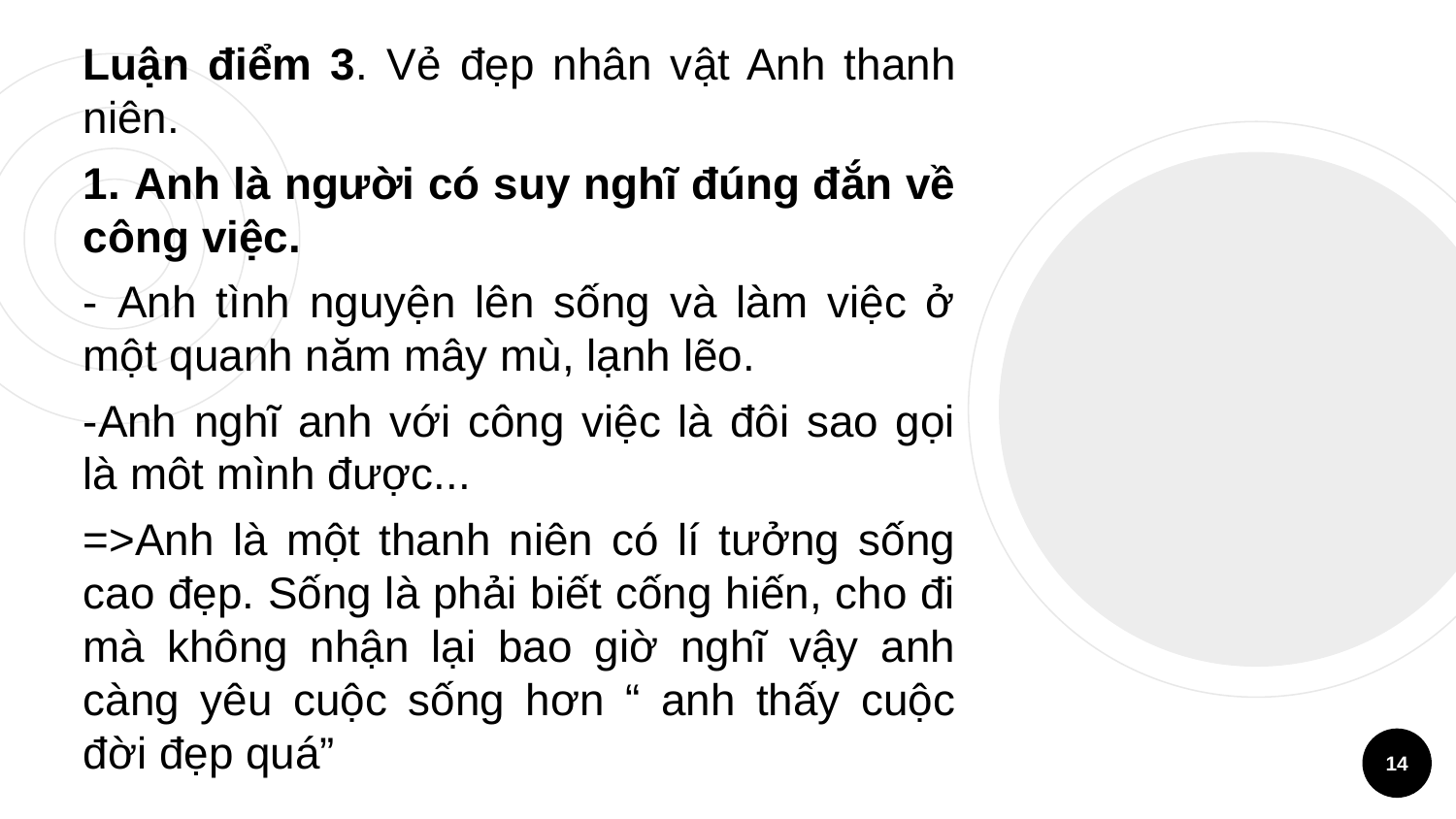

Luận điểm 3. Vẻ đẹp nhân vật Anh thanh niên.
1. Anh là người có suy nghĩ đúng đắn về công việc.
- Anh tình nguyện lên sống và làm việc ở một quanh năm mây mù, lạnh lẽo.
-Anh nghĩ anh với công việc là đôi sao gọi là môt mình được...
=>Anh là một thanh niên có lí tưởng sống cao đẹp. Sống là phải biết cống hiến, cho đi mà không nhận lại bao giờ nghĩ vậy anh càng yêu cuộc sống hơn “ anh thấy cuộc đời đẹp quá”
14